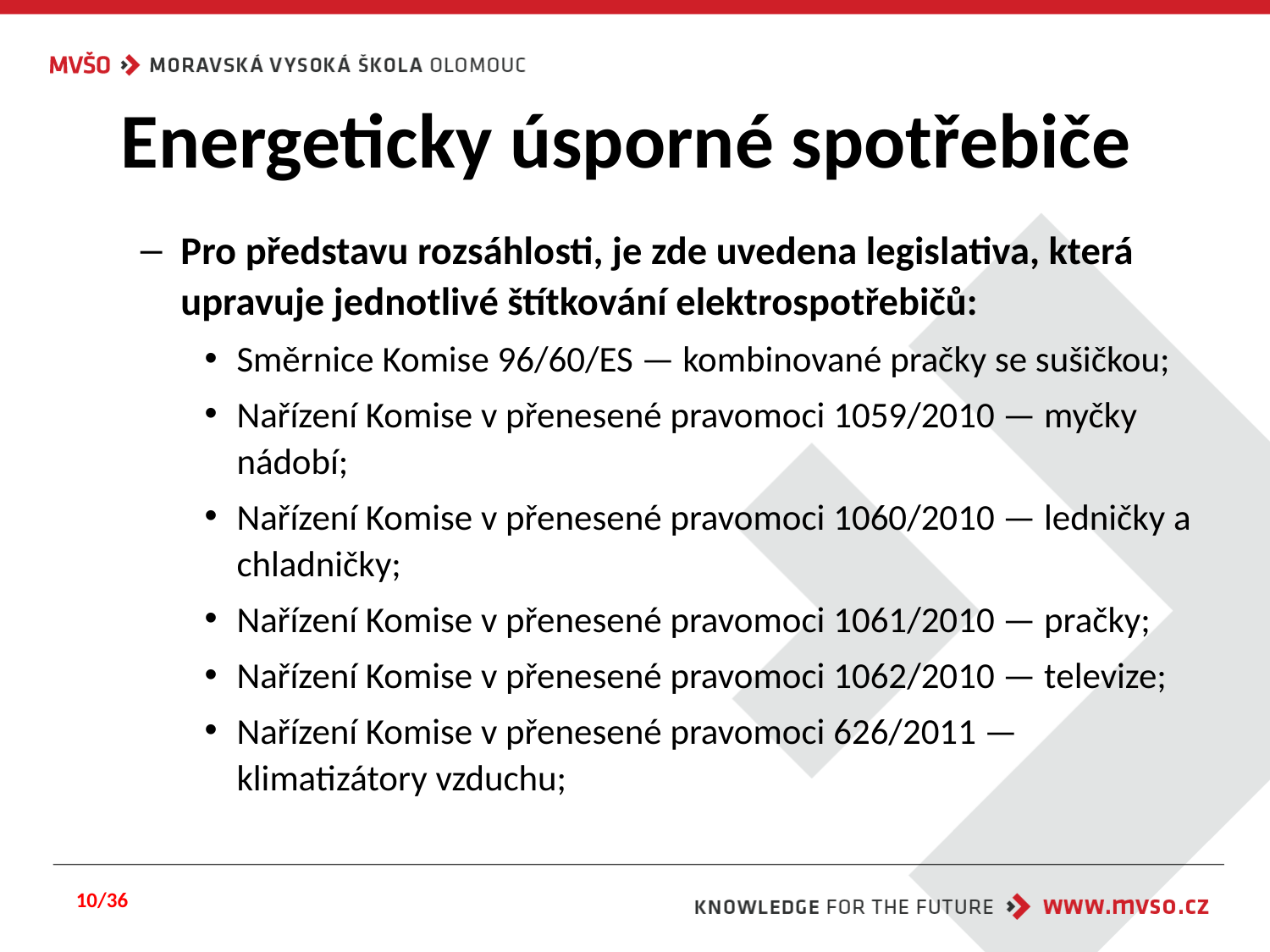

# Energeticky úsporné spotřebiče
Pro představu rozsáhlosti, je zde uvedena legislativa, která upravuje jednotlivé štítkování elektrospotřebičů:
Směrnice Komise 96/60/ES — kombinované pračky se sušičkou;
Nařízení Komise v přenesené pravomoci 1059/2010 — myčky nádobí;
Nařízení Komise v přenesené pravomoci 1060/2010 — ledničky a chladničky;
Nařízení Komise v přenesené pravomoci 1061/2010 — pračky;
Nařízení Komise v přenesené pravomoci 1062/2010 — televize;
Nařízení Komise v přenesené pravomoci 626/2011 — klimatizátory vzduchu;

10/36